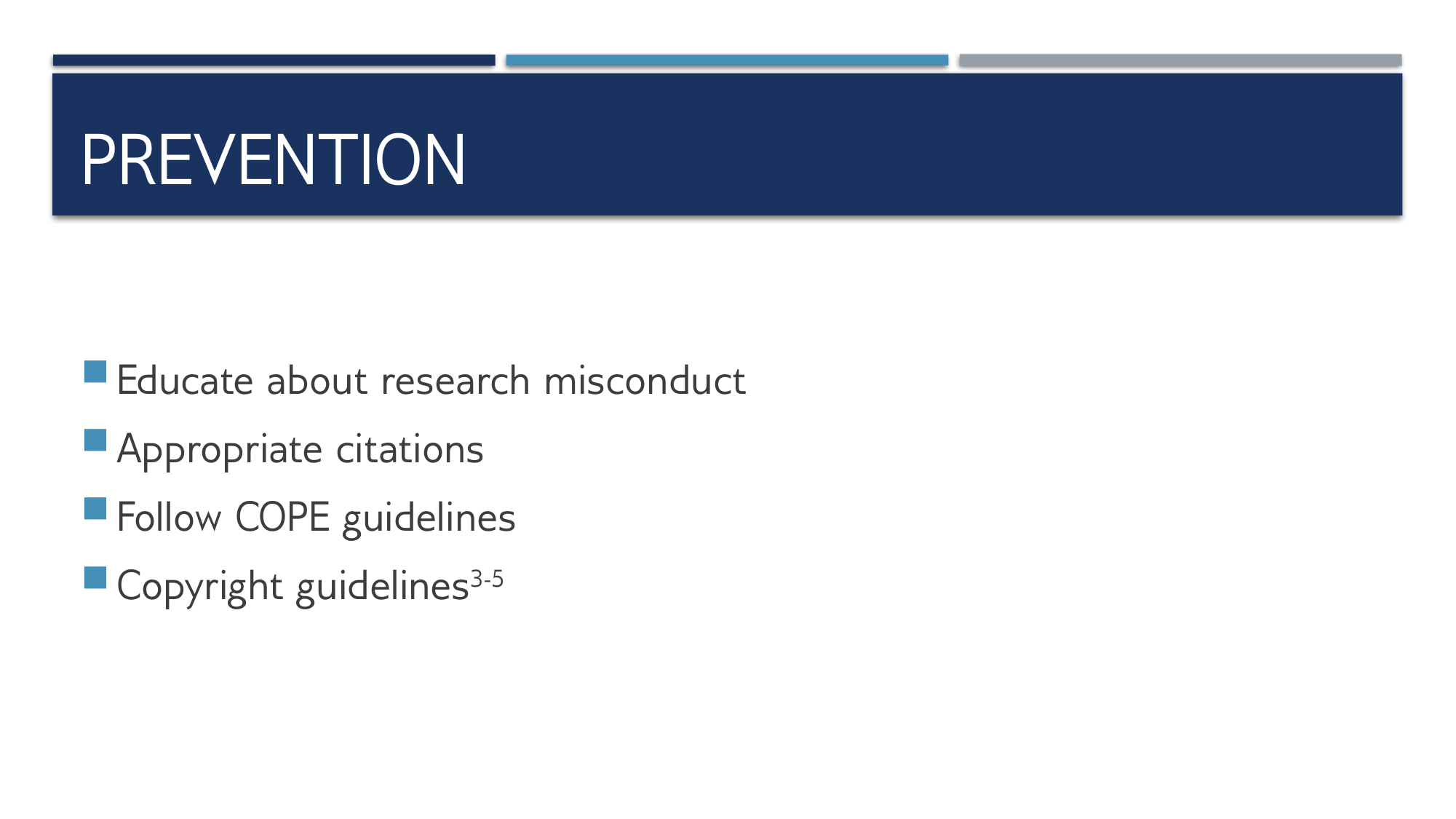

# PREVENTION
Educate about research misconduct
Appropriate citations
Follow COPE guidelines
Copyright guidelines3-5